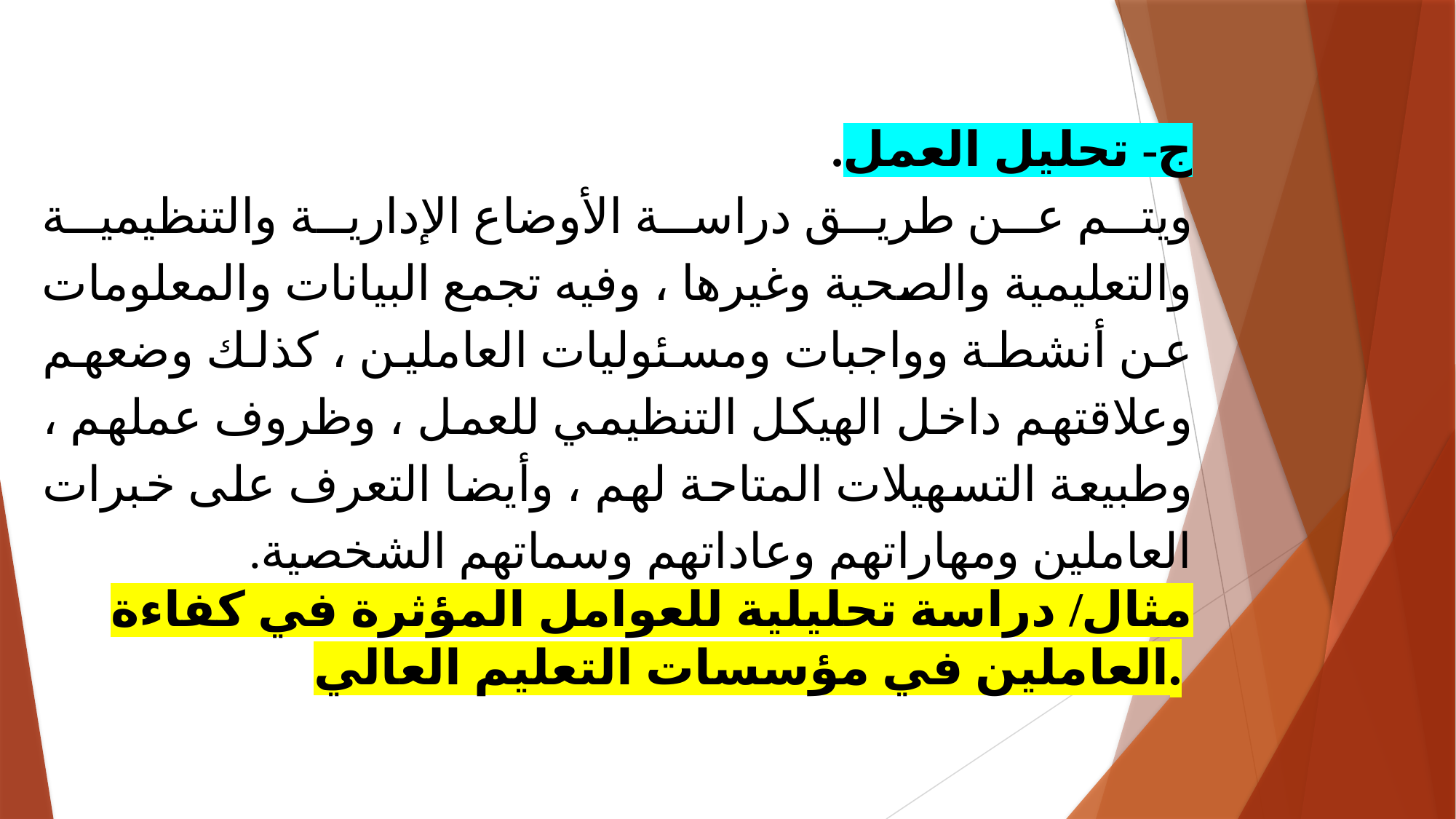

ج- تحليل العمل.
	ويتم عن طريق دراسة الأوضاع الإدارية والتنظيمية والتعليمية والصحية وغيرها ، وفيه تجمع البيانات والمعلومات عن أنشطة وواجبات ومسئوليات العاملين ، كذلك وضعهم وعلاقتهم داخل الهيكل التنظيمي للعمل ، وظروف عملهم ، وطبيعة التسهيلات المتاحة لهم ، وأيضا التعرف على خبرات العاملين ومهاراتهم وعاداتهم وسماتهم الشخصية.
مثال/ دراسة تحليلية للعوامل المؤثرة في كفاءة العاملين في مؤسسات التعليم العالي.